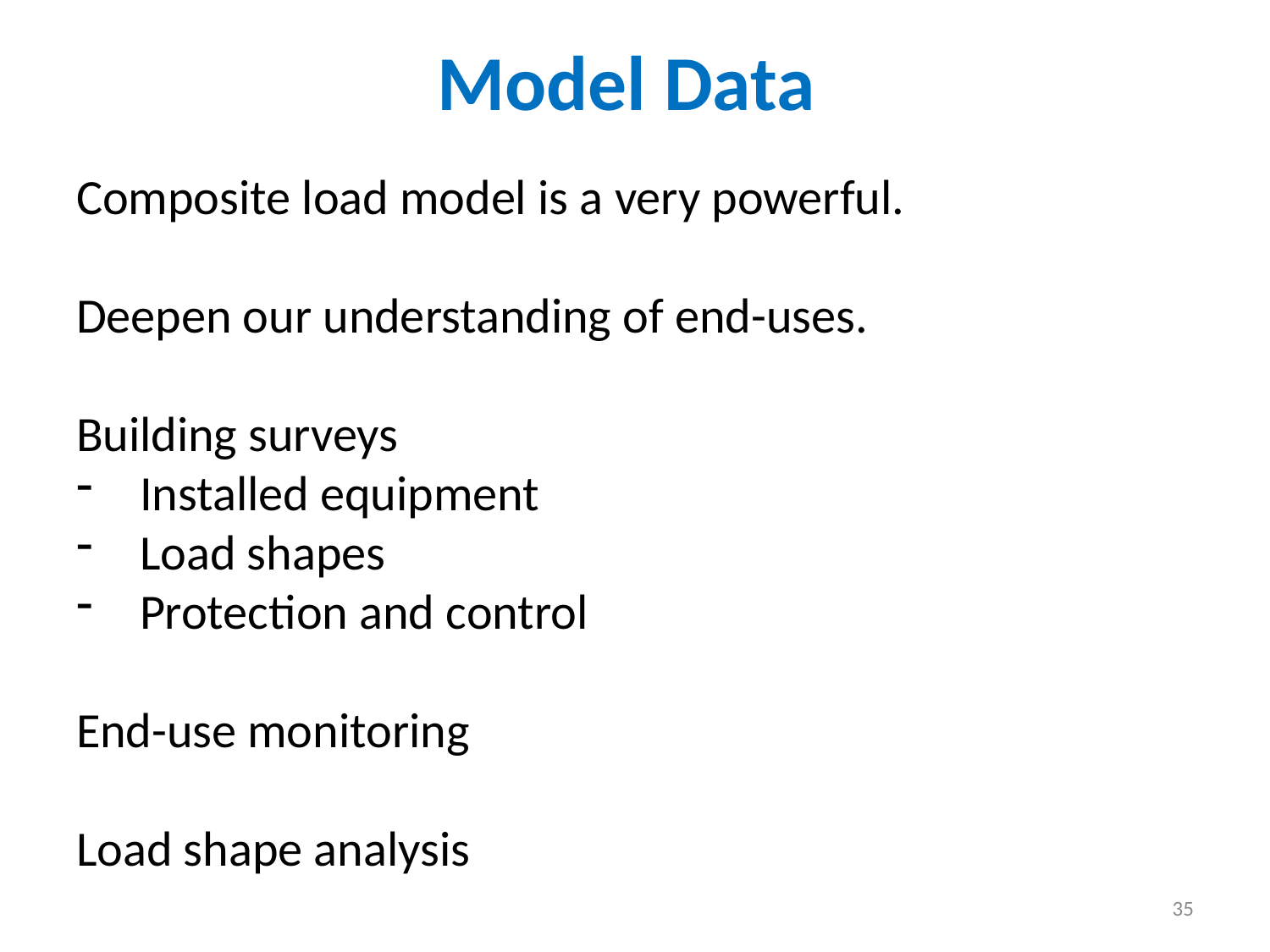

# Model Data
Composite load model is a very powerful.

Deepen our understanding of end-uses.

Building surveys
Installed equipment
Load shapes
Protection and control

End-use monitoring

Load shape analysis

35